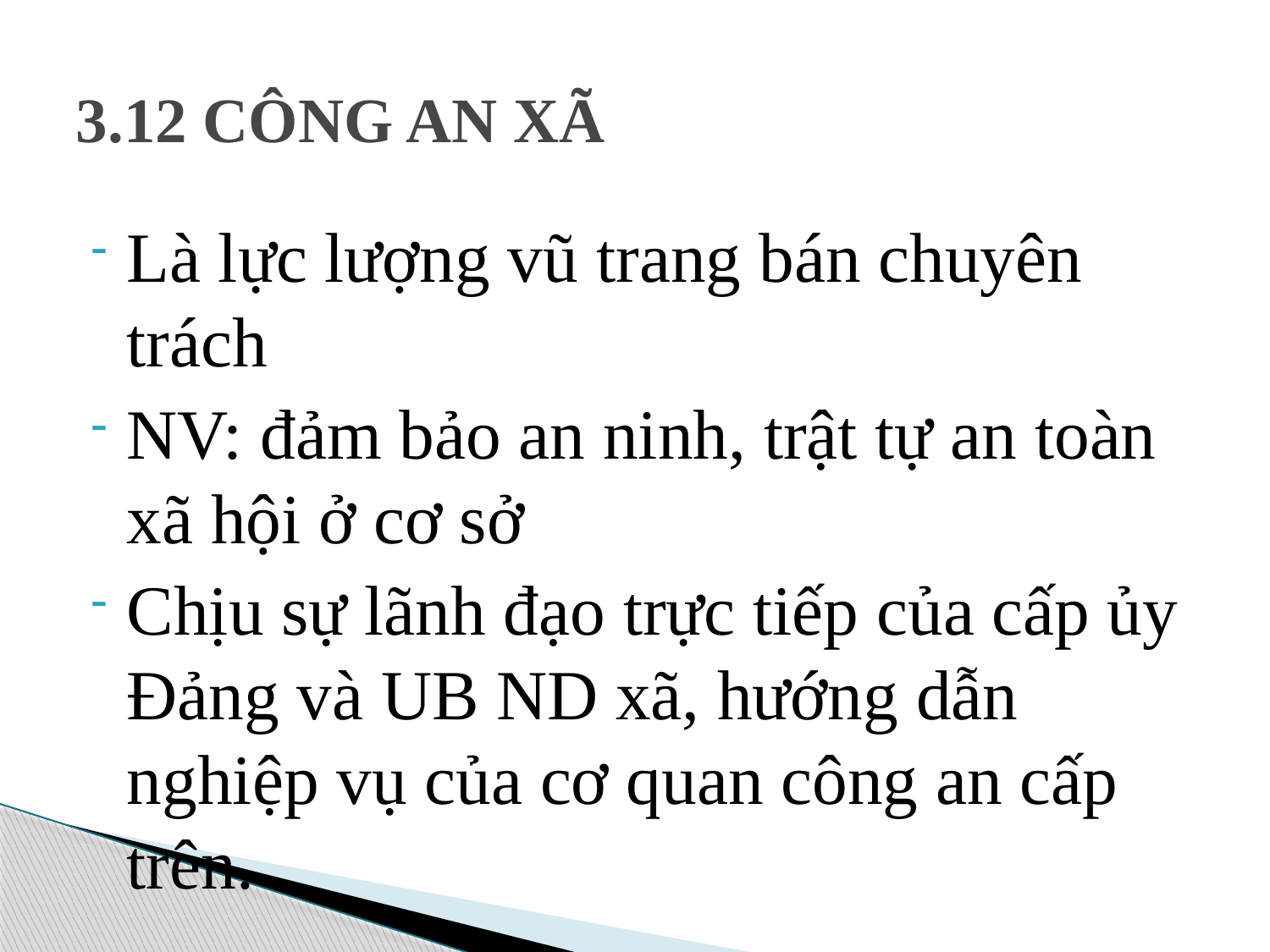

# 3.12 CÔNG AN XÃ
Là lực lượng vũ trang bán chuyên trách
NV: đảm bảo an ninh, trật tự an toàn xã hội ở cơ sở
Chịu sự lãnh đạo trực tiếp của cấp ủy Đảng và UB ND xã, hướng dẫn nghiệp vụ của cơ quan công an cấp trên.